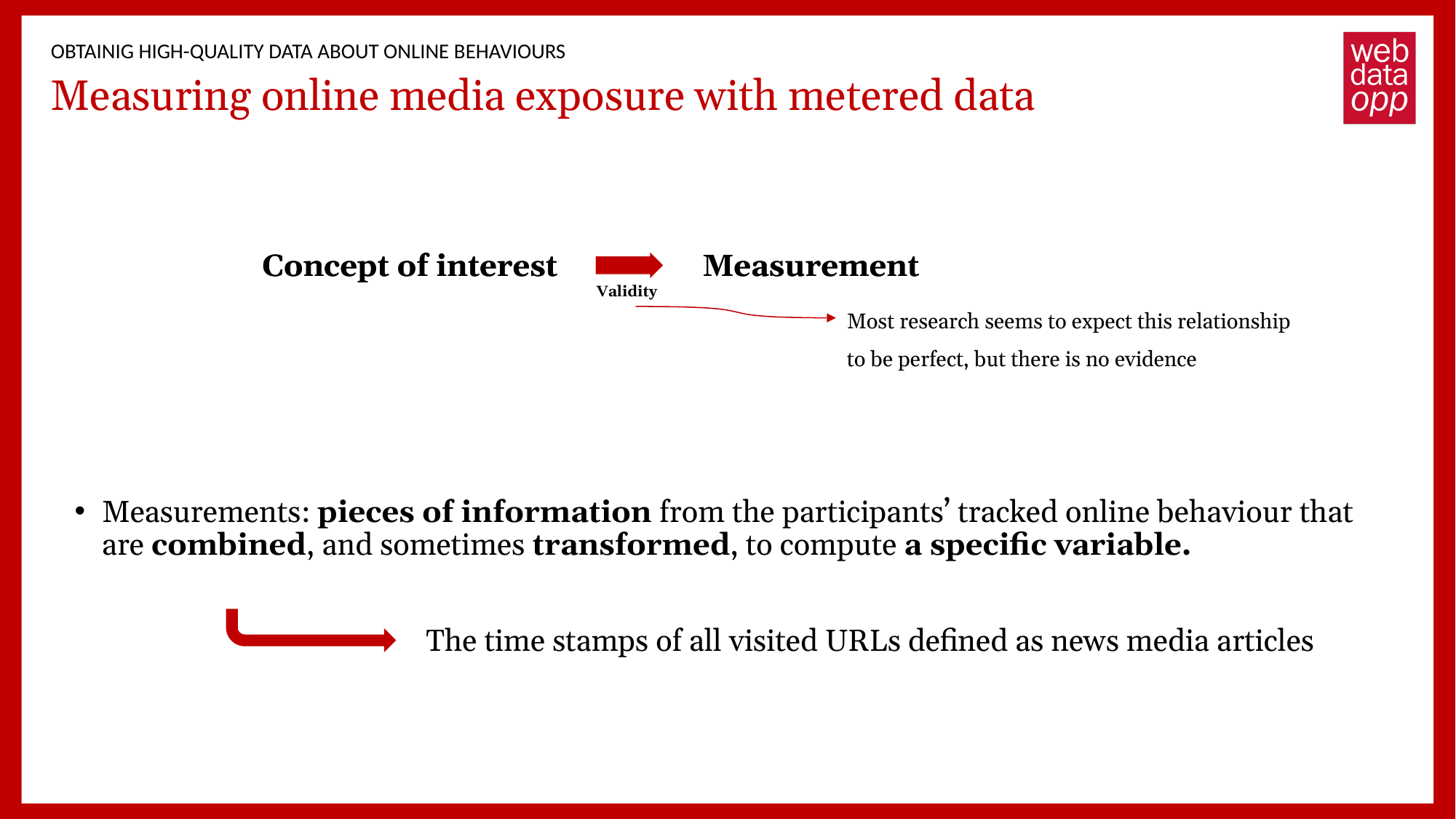

OBTAINIG HIGH-QUALITY DATA ABOUT ONLINE BEHAVIOURS
# Measuring online media exposure with metered data

Measurements: pieces of information from the participants’ tracked online behaviour that are combined, and sometimes transformed, to compute a specific variable.

                                              The time stamps of all visited URLs defined as news media articles

Concept of interest                   Measurement

Concept of interest                   Measurement

Validity

Most research seems to expect this relationship
to be perfect, but there is no evidence